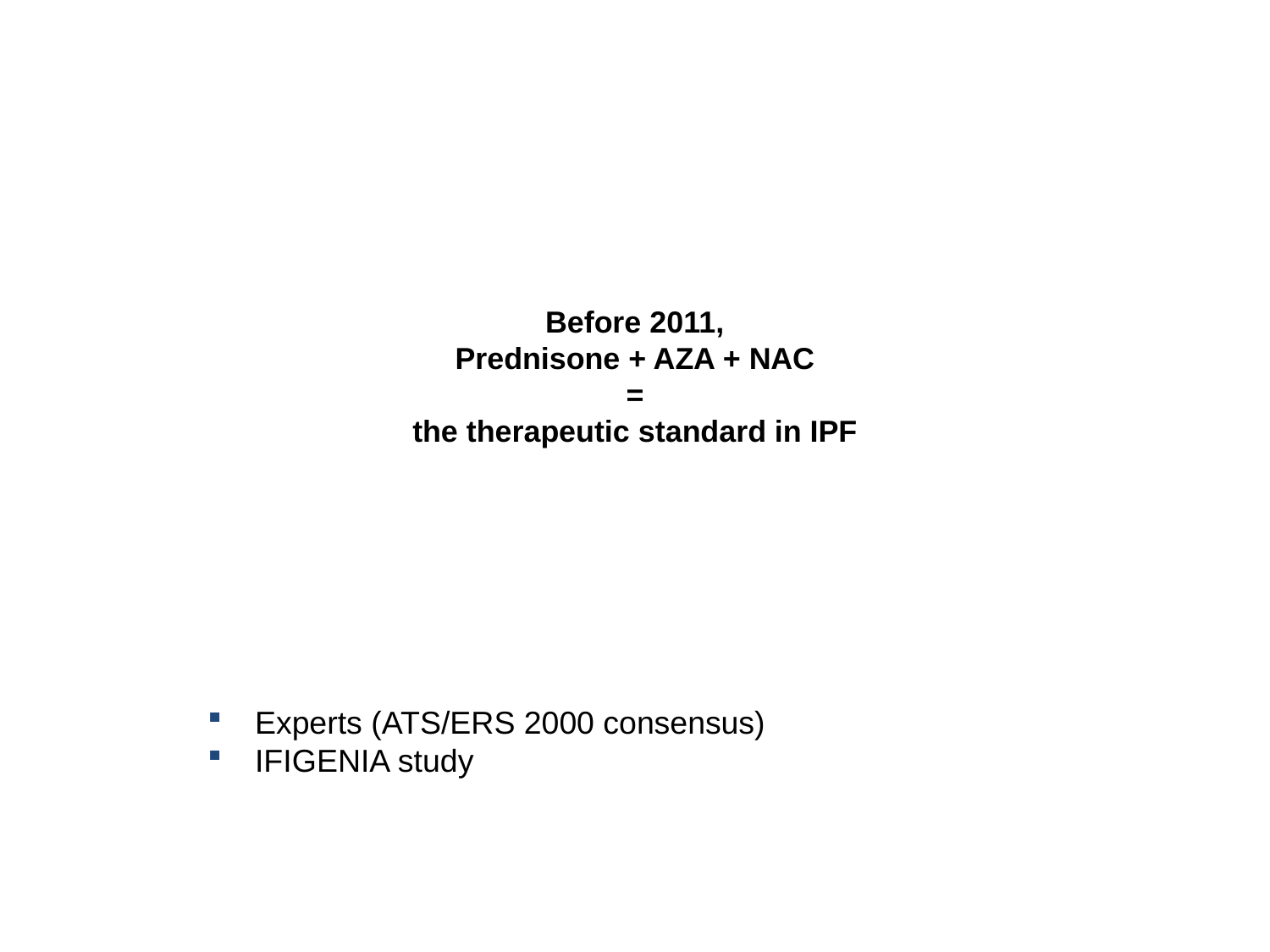

# Before 2011, Prednisone + AZA + NAC = the therapeutic standard in IPF
Experts (ATS/ERS 2000 consensus)
IFIGENIA study